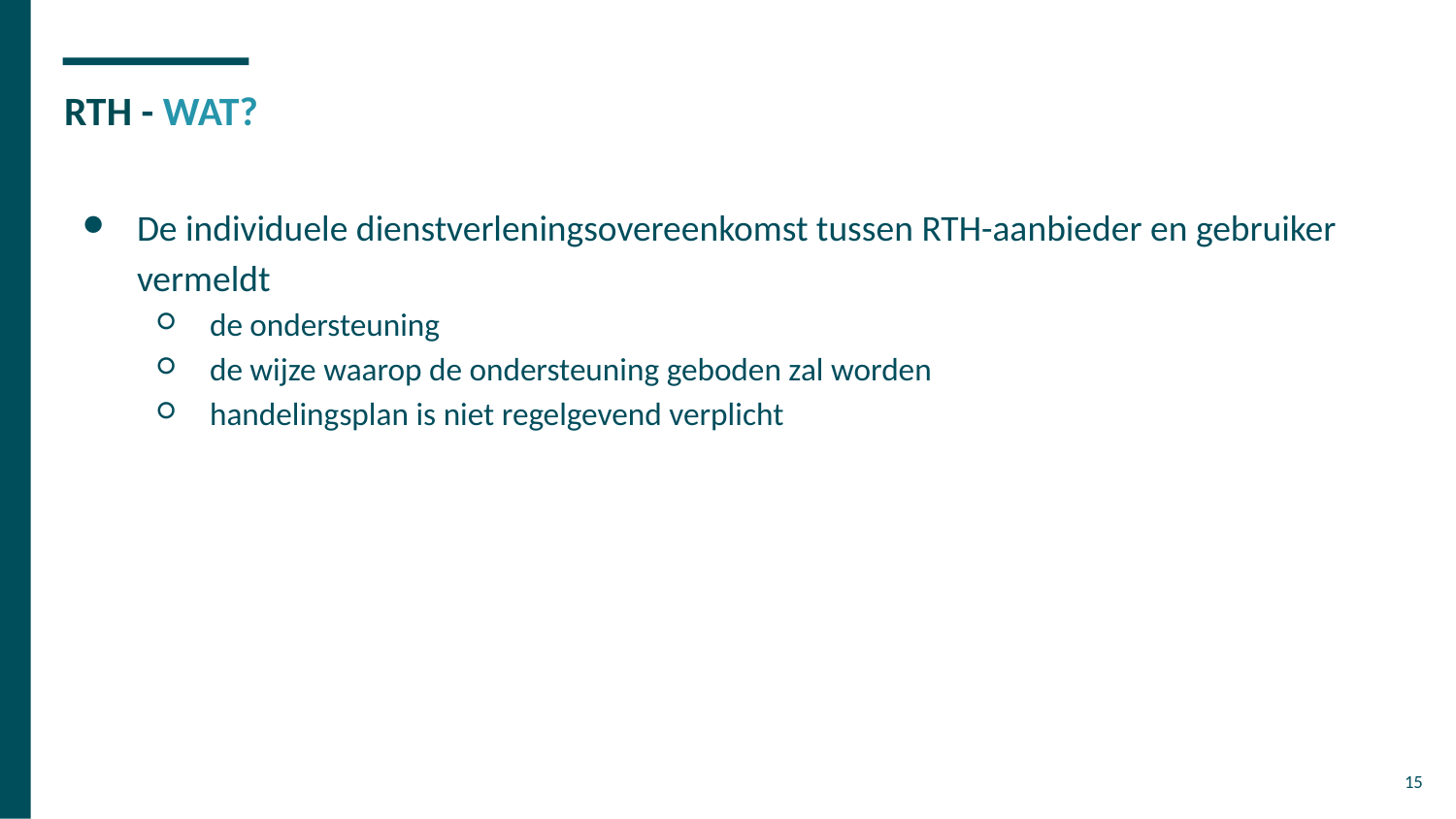

# RTH - WAT?
De individuele dienstverleningsovereenkomst tussen RTH-aanbieder en gebruiker vermeldt
de ondersteuning
de wijze waarop de ondersteuning geboden zal worden
handelingsplan is niet regelgevend verplicht

15